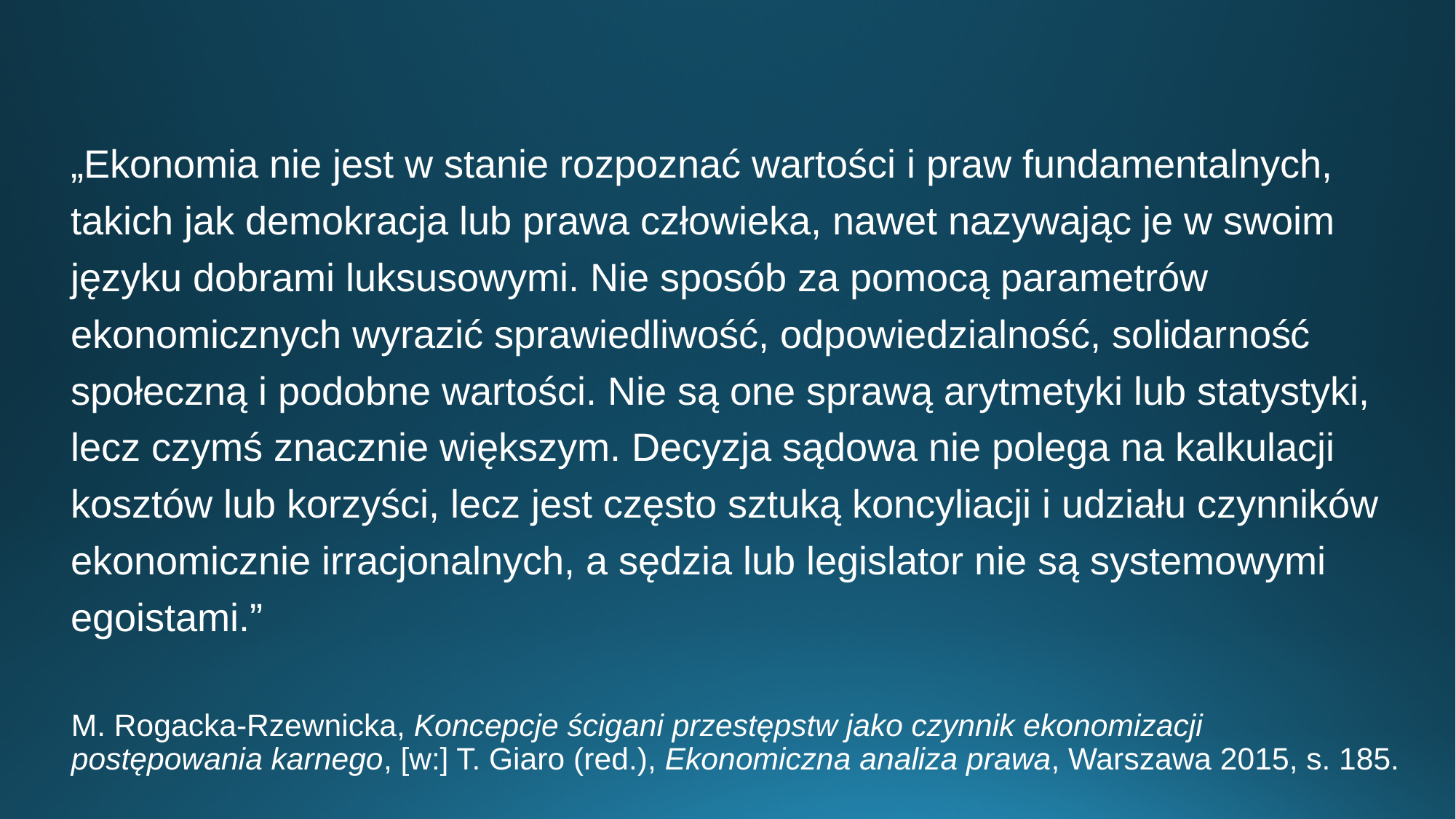

„Ekonomia nie jest w stanie rozpoznać wartości i praw fundamentalnych, takich jak demokracja lub prawa człowieka, nawet nazywając je w swoim języku dobrami luksusowymi. Nie sposób za pomocą parametrów ekonomicznych wyrazić sprawiedliwość, odpowiedzialność, solidarność społeczną i podobne wartości. Nie są one sprawą arytmetyki lub statystyki, lecz czymś znacznie większym. Decyzja sądowa nie polega na kalkulacji kosztów lub korzyści, lecz jest często sztuką koncyliacji i udziału czynników ekonomicznie irracjonalnych, a sędzia lub legislator nie są systemowymi egoistami.”

M. Rogacka-Rzewnicka, Koncepcje ścigani przestępstw jako czynnik ekonomizacji postępowania karnego, [w:] T. Giaro (red.), Ekonomiczna analiza prawa, Warszawa 2015, s. 185.